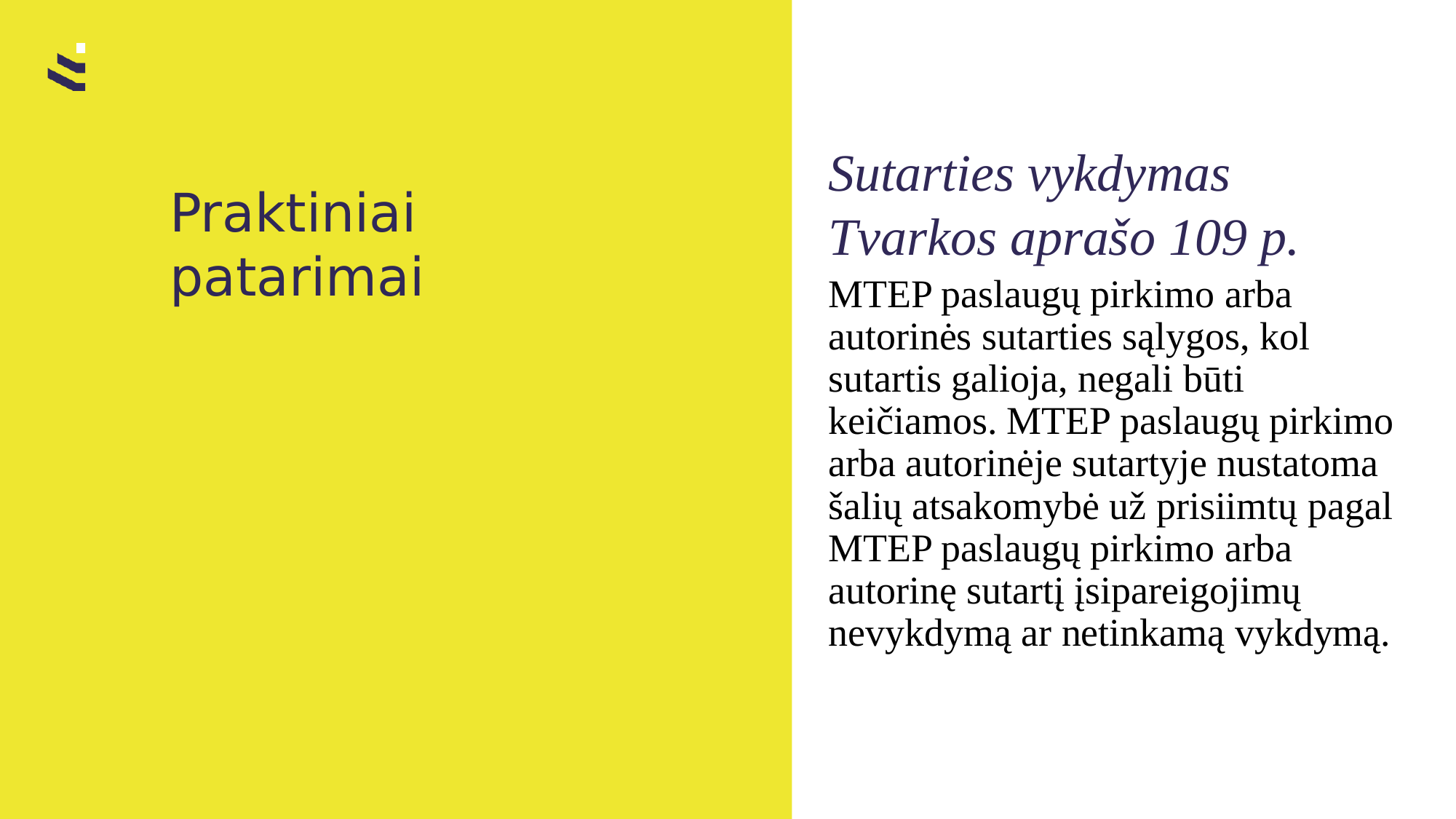

# Praktiniai patarimai
Sutarties vykdymas
Tvarkos aprašo 109 p.
MTEP paslaugų pirkimo arba autorinės sutarties sąlygos, kol sutartis galioja, negali būti keičiamos. MTEP paslaugų pirkimo arba autorinėje sutartyje nustatoma šalių atsakomybė už prisiimtų pagal MTEP paslaugų pirkimo arba autorinę sutartį įsipareigojimų nevykdymą ar netinkamą vykdymą.